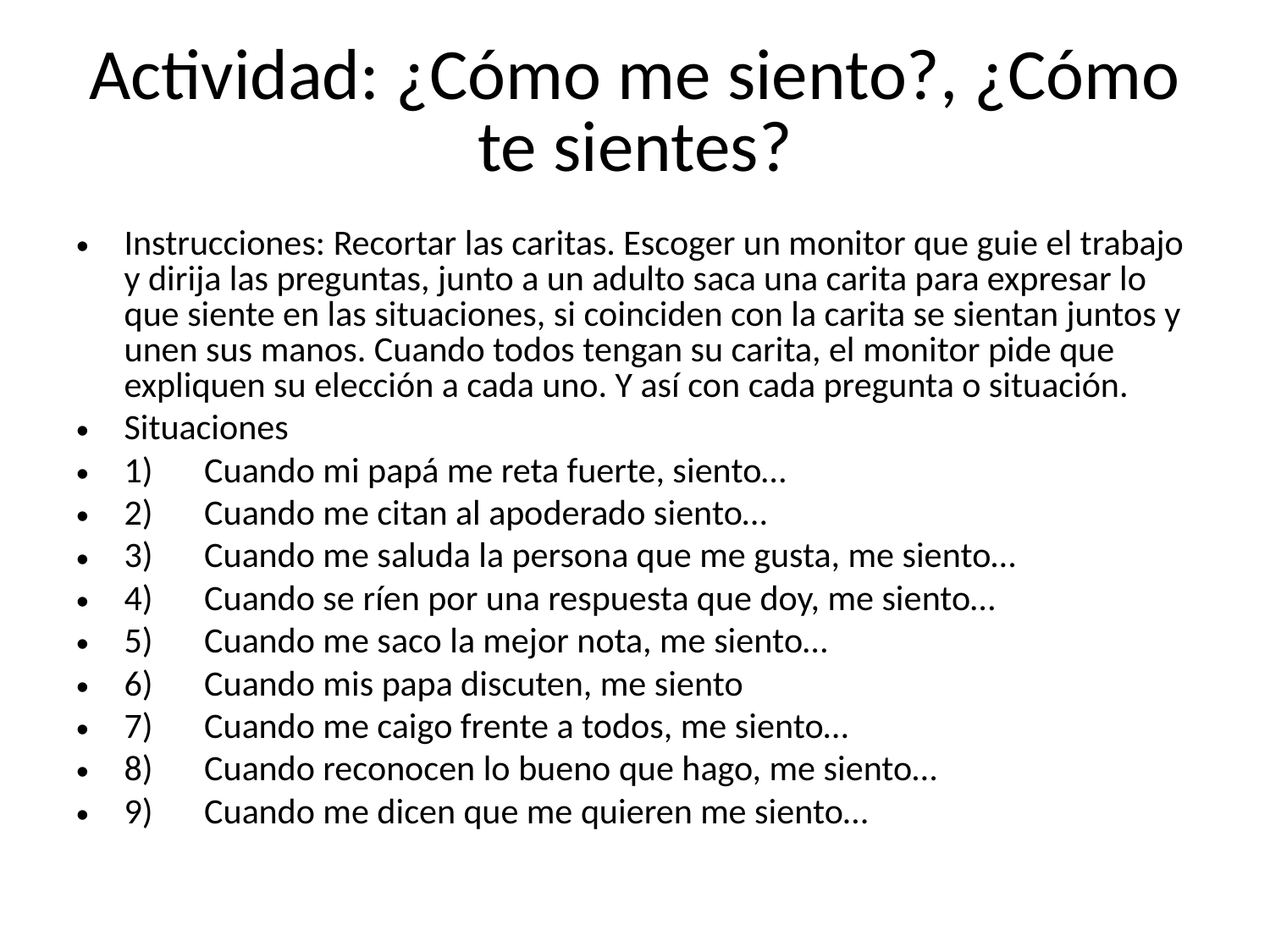

# Actividad: ¿Cómo me siento?, ¿Cómo te sientes?
Instrucciones: Recortar las caritas. Escoger un monitor que guie el trabajo y dirija las preguntas, junto a un adulto saca una carita para expresar lo que siente en las situaciones, si coinciden con la carita se sientan juntos y unen sus manos. Cuando todos tengan su carita, el monitor pide que expliquen su elección a cada uno. Y así con cada pregunta o situación.
Situaciones
1)	Cuando mi papá me reta fuerte, siento…
2)	Cuando me citan al apoderado siento…
3)	Cuando me saluda la persona que me gusta, me siento…
4)	Cuando se ríen por una respuesta que doy, me siento…
5)	Cuando me saco la mejor nota, me siento…
6)	Cuando mis papa discuten, me siento
7)	Cuando me caigo frente a todos, me siento…
8)	Cuando reconocen lo bueno que hago, me siento…
9)	Cuando me dicen que me quieren me siento…